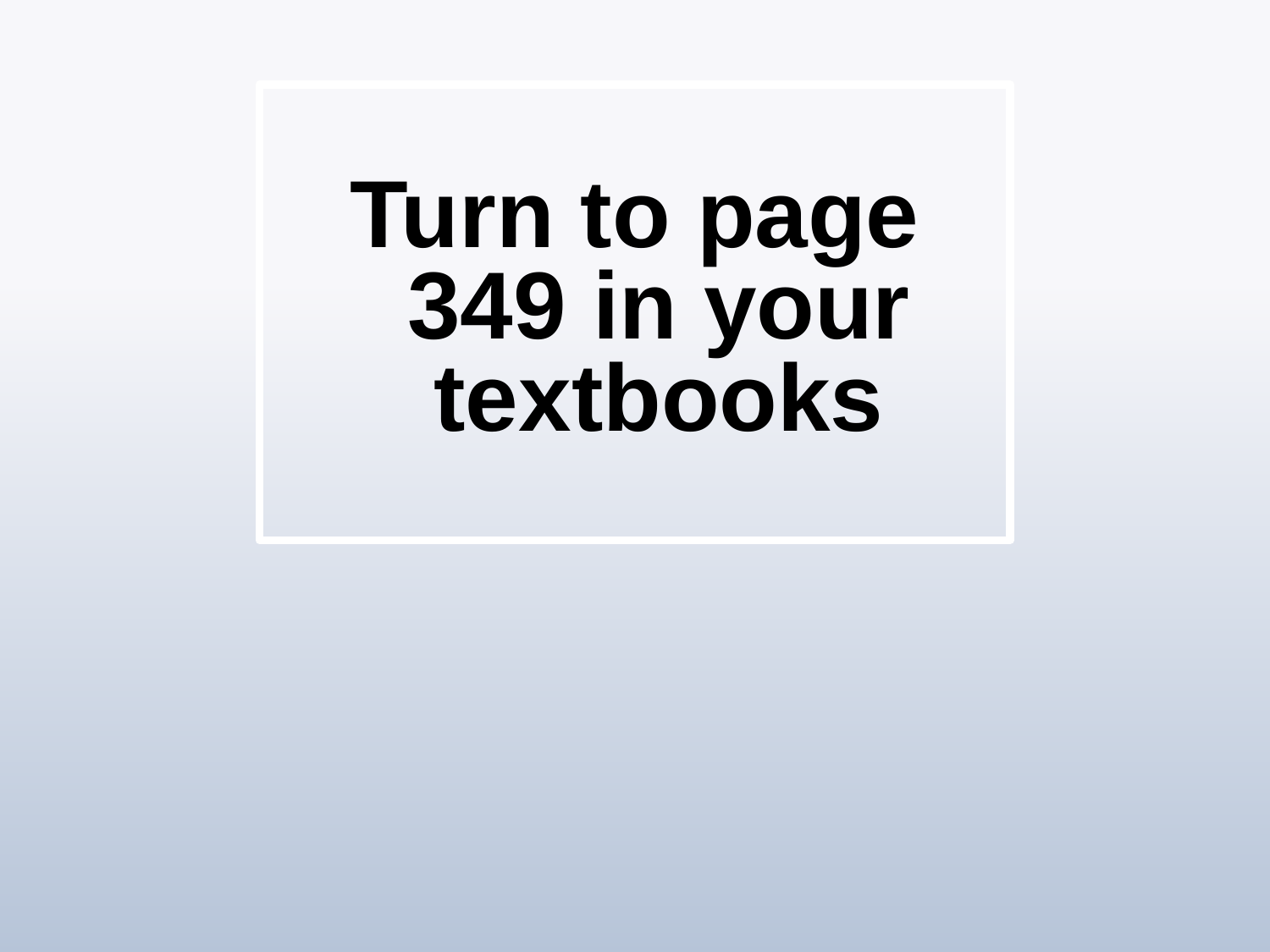

# Turn to page 349 in your textbooks